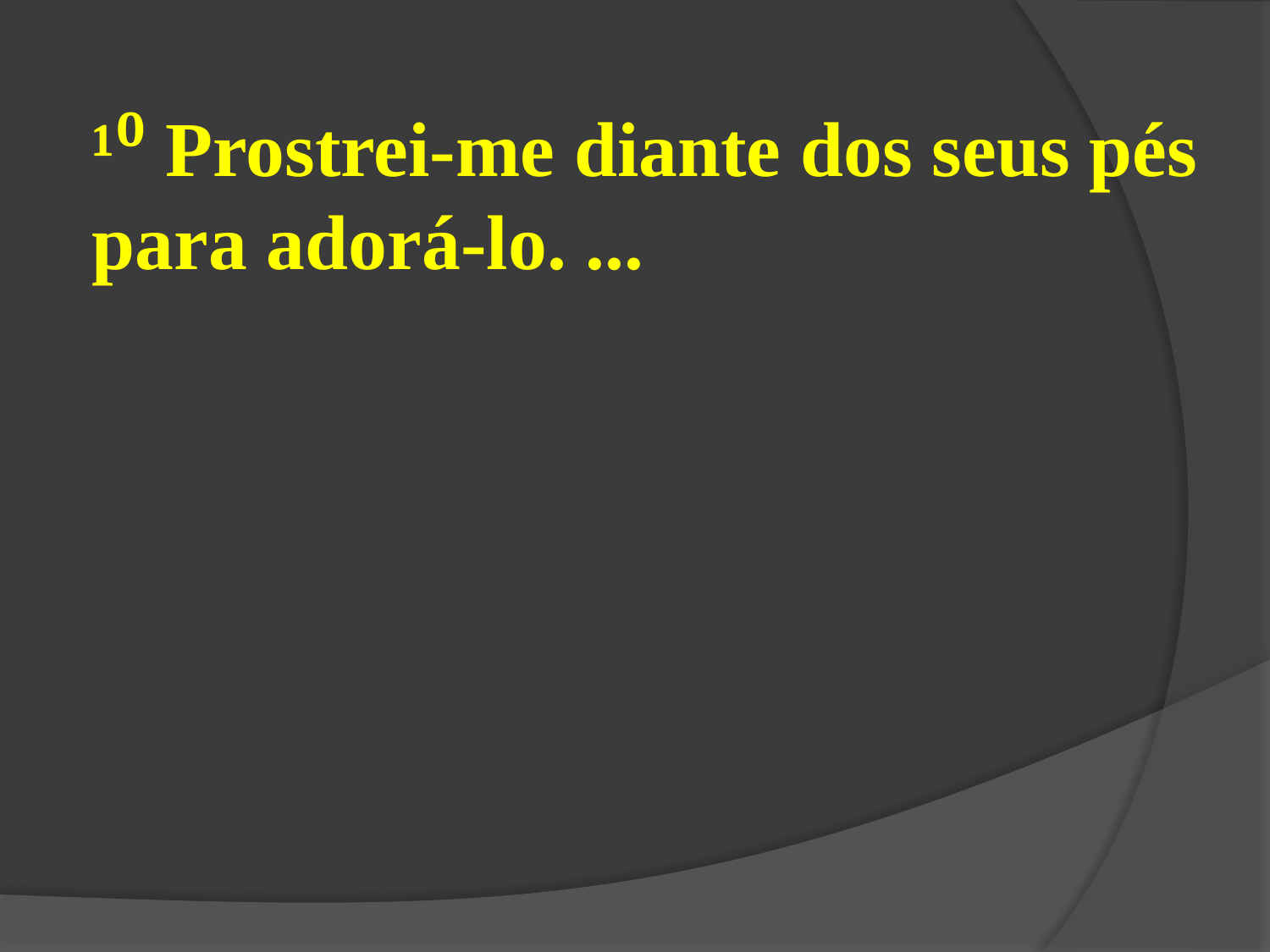

¹⁰ Prostrei-me diante dos seus pés para adorá-lo. ...